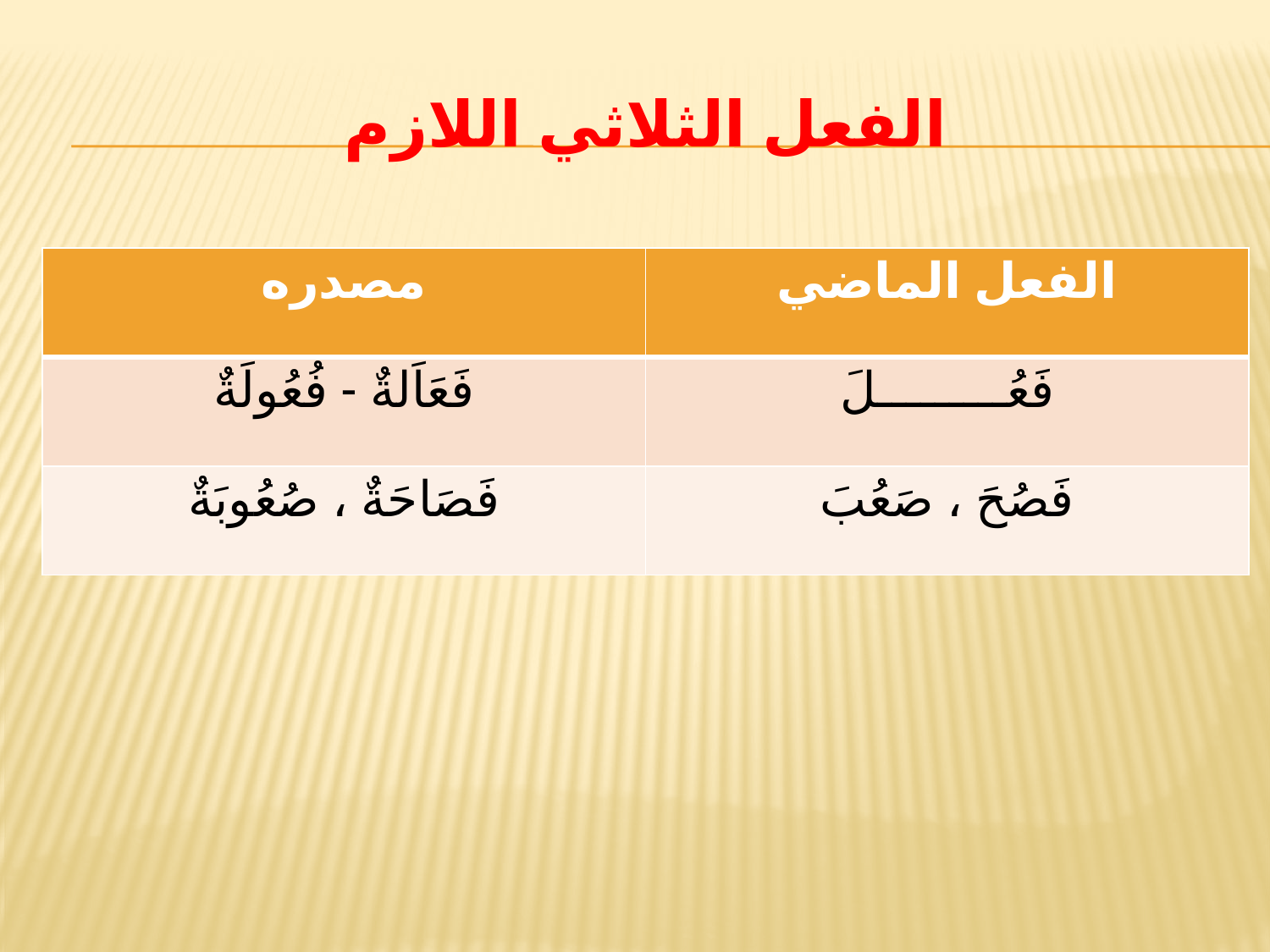

# الفعل الثلاثي اللازم
| مصدره | الفعل الماضي |
| --- | --- |
| فَعَاَلةٌ - فُعُولَةٌ | فَعُـــــــــلَ |
| فَصَاحَةٌ ، صُعُوبَةٌ | فَصُحَ ، صَعُبَ |